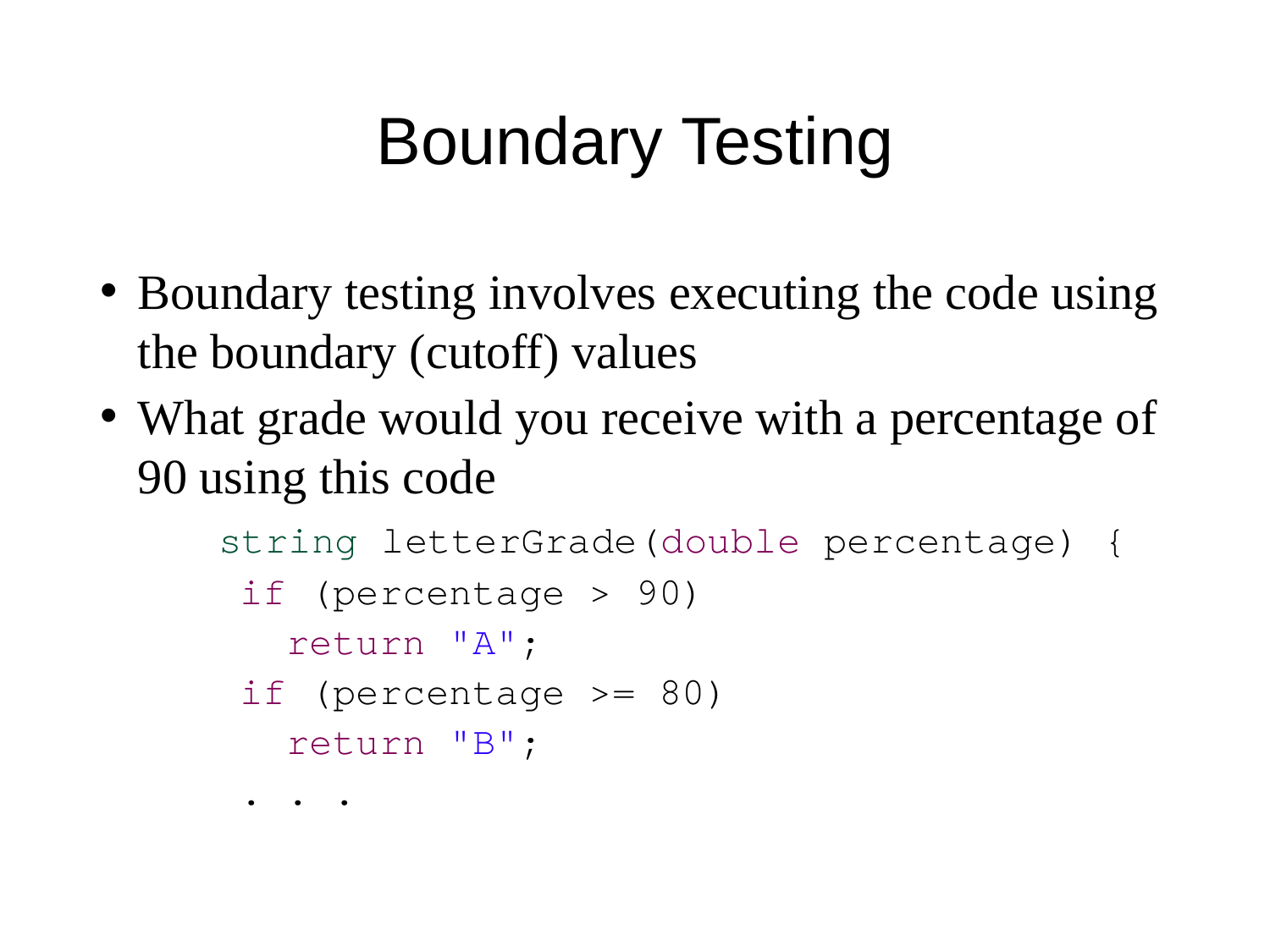

# Boundary Testing
Boundary testing involves executing the code using the boundary (cutoff) values
What grade would you receive with a percentage of 90 using this code
    string letterGrade(double percentage) {
      if (percentage > 90)
        return "A";
      if (percentage >= 80)
        return "B";
      . . .